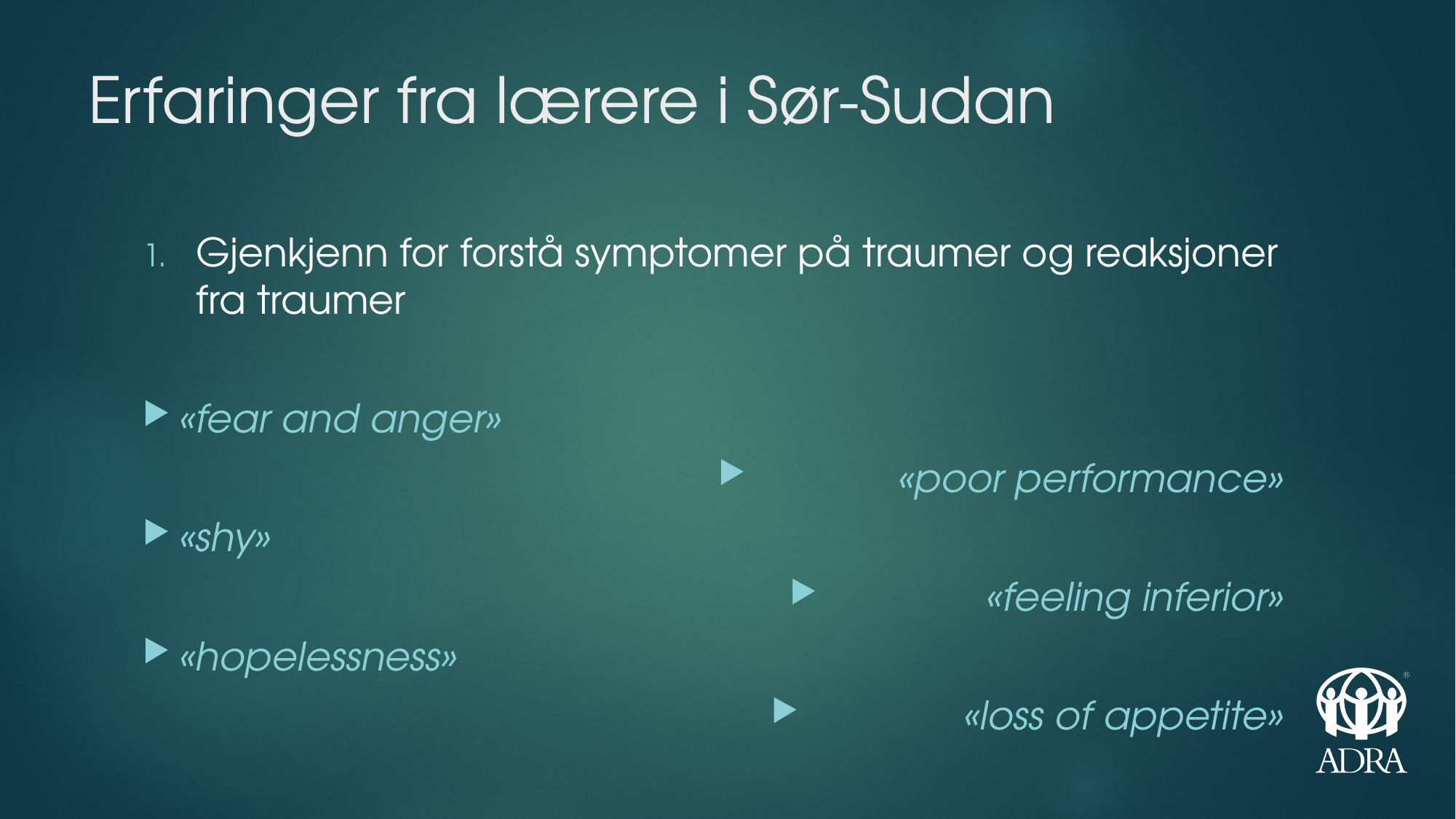

# Erfaringer fra lærere i Sør-Sudan
Gjenkjenn for forstå symptomer på traumer og reaksjoner fra traumer

«fear and anger»
«poor performance»
«shy»
«feeling inferior»
«hopelessness»
«loss of appetite»